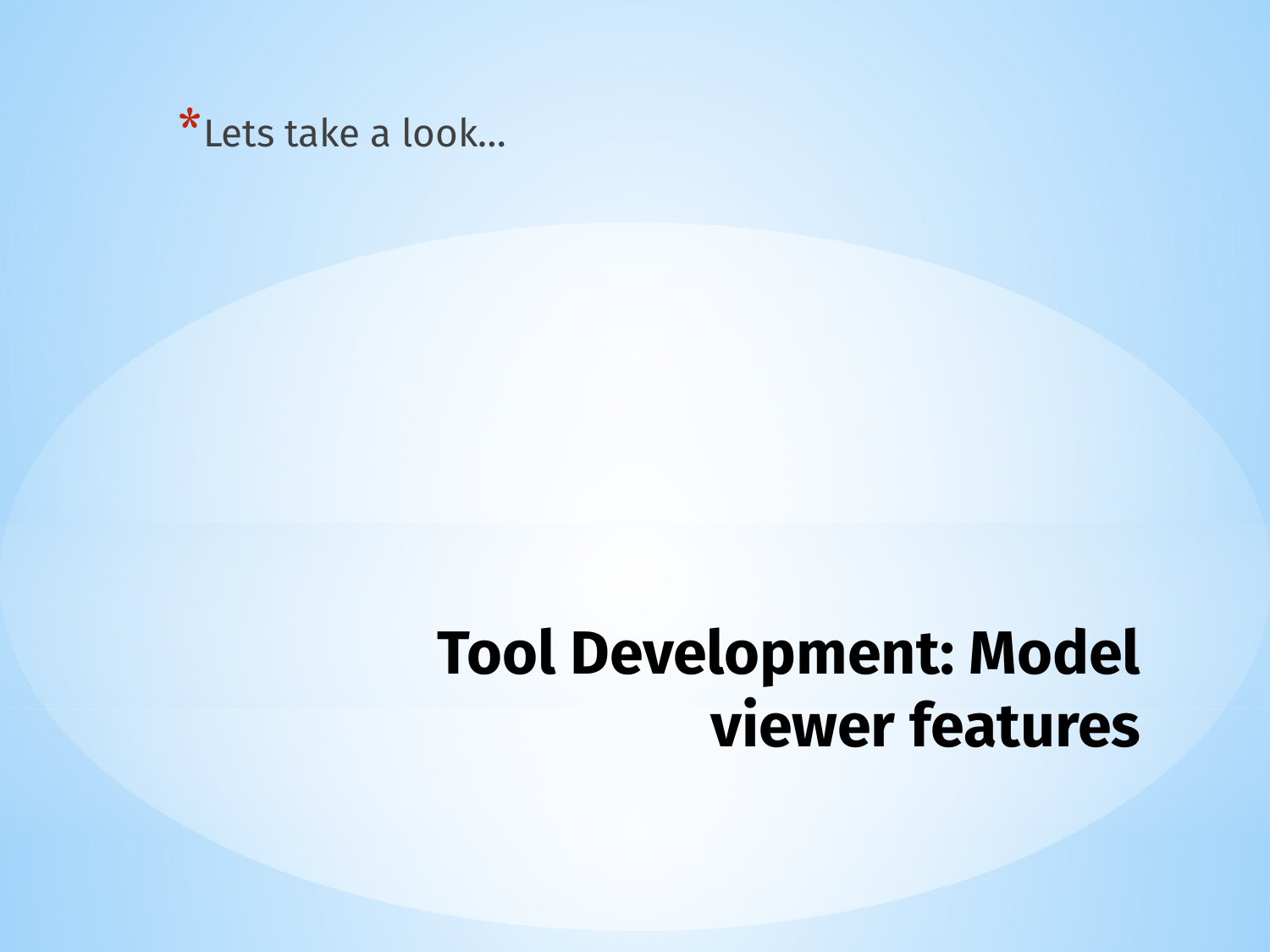

Lets take a look…
# Tool Development: Model viewer features